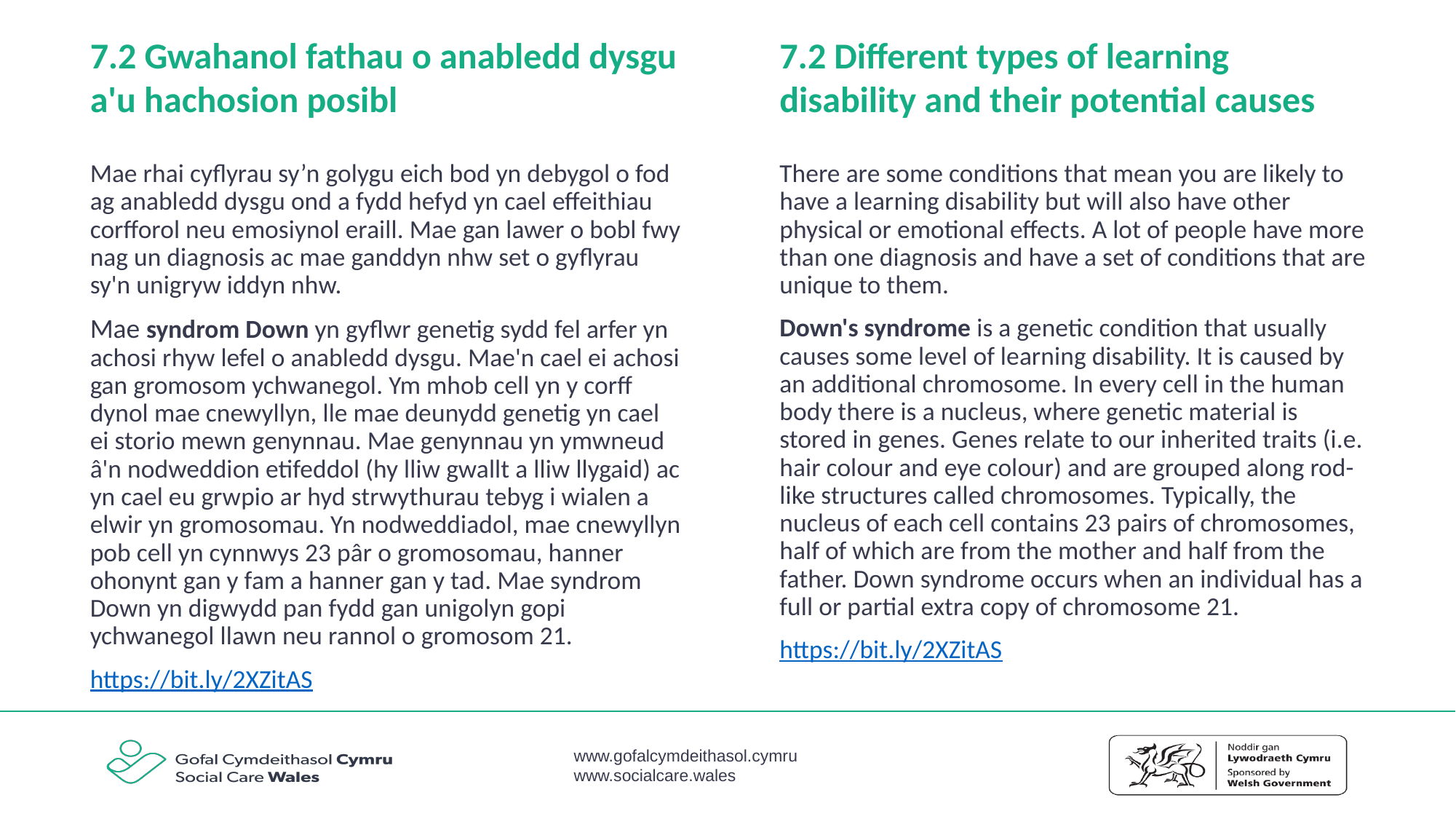

7.2 Gwahanol fathau o anabledd dysgu a'u hachosion posibl

7.2 Different types of learning disability and their potential causes
Mae rhai cyflyrau sy’n golygu eich bod yn debygol o fod ag anabledd dysgu ond a fydd hefyd yn cael effeithiau corfforol neu emosiynol eraill. Mae gan lawer o bobl fwy nag un diagnosis ac mae ganddyn nhw set o gyflyrau sy'n unigryw iddyn nhw.
Mae syndrom Down yn gyflwr genetig sydd fel arfer yn achosi rhyw lefel o anabledd dysgu. Mae'n cael ei achosi gan gromosom ychwanegol. Ym mhob cell yn y corff dynol mae cnewyllyn, lle mae deunydd genetig yn cael ei storio mewn genynnau. Mae genynnau yn ymwneud â'n nodweddion etifeddol (hy lliw gwallt a lliw llygaid) ac yn cael eu grwpio ar hyd strwythurau tebyg i wialen a elwir yn gromosomau. Yn nodweddiadol, mae cnewyllyn pob cell yn cynnwys 23 pâr o gromosomau, hanner ohonynt gan y fam a hanner gan y tad. Mae syndrom Down yn digwydd pan fydd gan unigolyn gopi ychwanegol llawn neu rannol o gromosom 21.
https://bit.ly/2XZitAS

There are some conditions that mean you are likely to have a learning disability but will also have other physical or emotional effects. A lot of people have more than one diagnosis and have a set of conditions that are unique to them.
Down's syndrome is a genetic condition that usually causes some level of learning disability. It is caused by an additional chromosome. In every cell in the human body there is a nucleus, where genetic material is stored in genes. Genes relate to our inherited traits (i.e. hair colour and eye colour) and are grouped along rod-like structures called chromosomes. Typically, the nucleus of each cell contains 23 pairs of chromosomes, half of which are from the mother and half from the father. Down syndrome occurs when an individual has a full or partial extra copy of chromosome 21.
https://bit.ly/2XZitAS